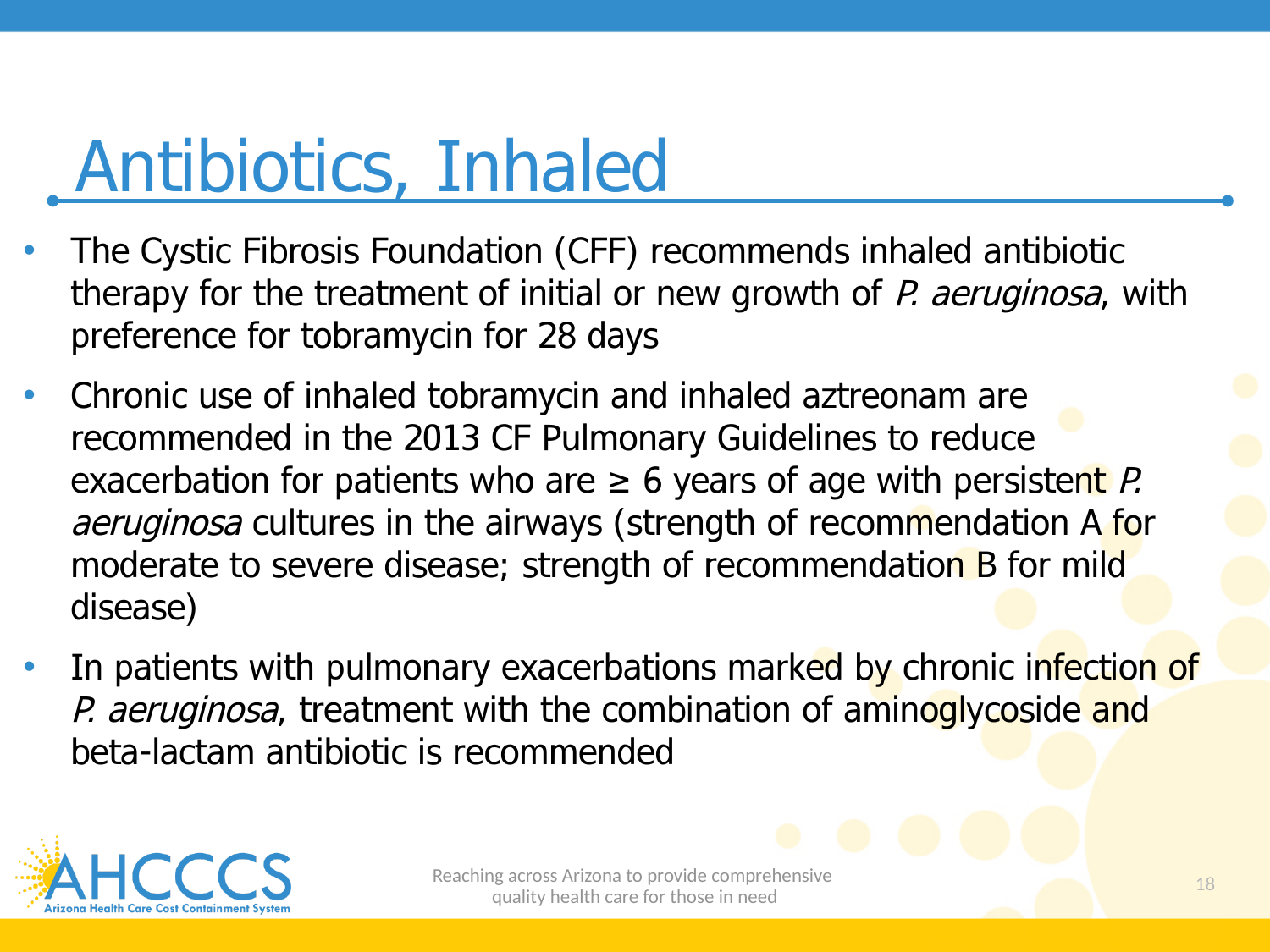

# Antibiotics, Inhaled
The Cystic Fibrosis Foundation (CFF) recommends inhaled antibiotic therapy for the treatment of initial or new growth of P. aeruginosa, with preference for tobramycin for 28 days
Chronic use of inhaled tobramycin and inhaled aztreonam are recommended in the 2013 CF Pulmonary Guidelines to reduce exacerbation for patients who are ≥ 6 years of age with persistent P. aeruginosa cultures in the airways (strength of recommendation A for moderate to severe disease; strength of recommendation B for mild disease)
In patients with pulmonary exacerbations marked by chronic infection of P. aeruginosa, treatment with the combination of aminoglycoside and beta-lactam antibiotic is recommended

Reaching across Arizona to provide comprehensive
quality health care for those in need
18